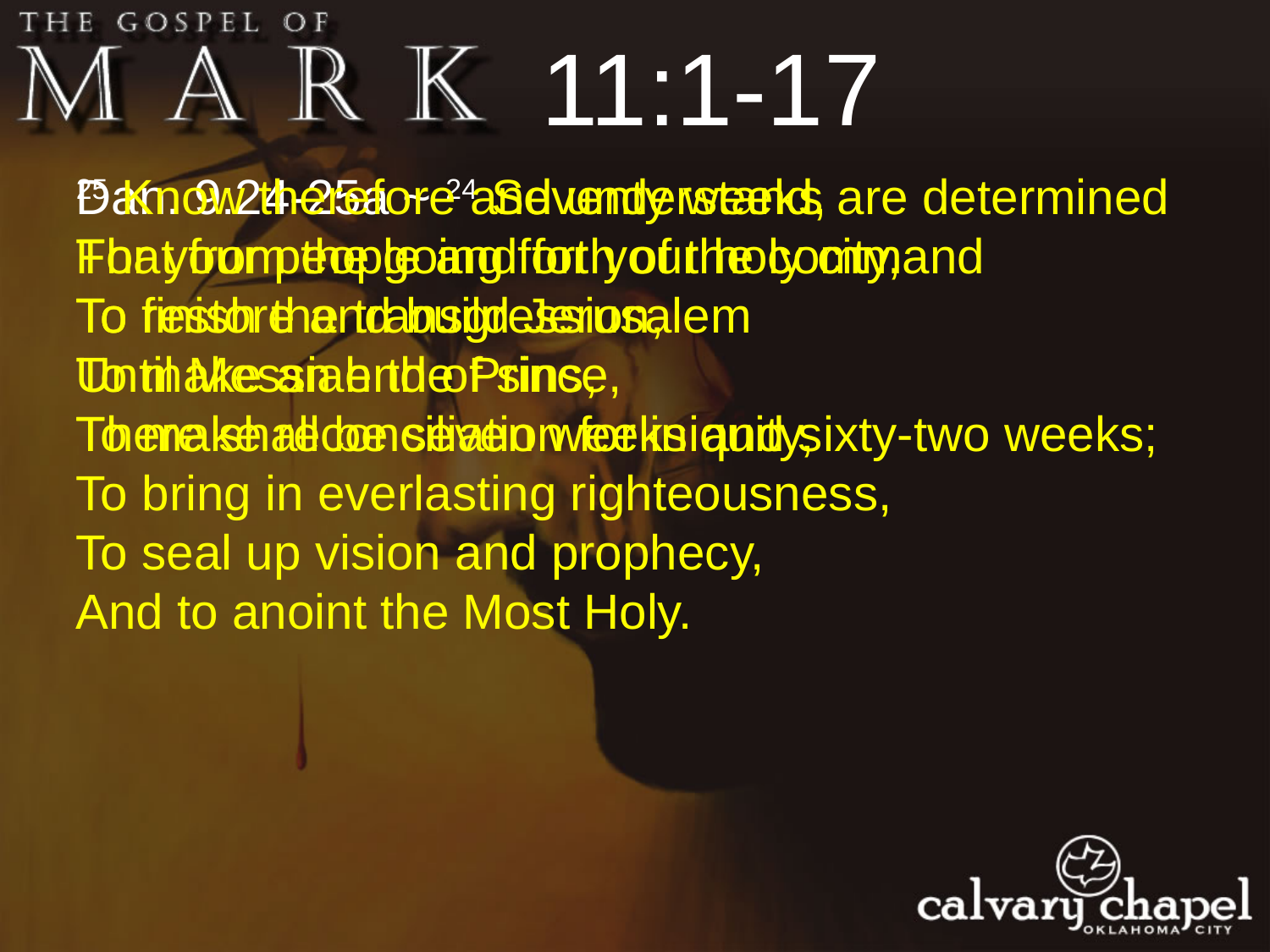

11:1-17
Dan. 9:24-25a ~ 24 Seventy weeks are determined
For your people and for your holy city,
To finish the transgression,
To make an end of sins,
To make reconciliation for iniquity,
To bring in everlasting righteousness,
To seal up vision and prophecy,
And to anoint the Most Holy.
25 Know therefore and understand,
That from the going forth of the command
To restore and build Jerusalem
Until Messiah the Prince,
There shall be seven weeks and sixty-two weeks;